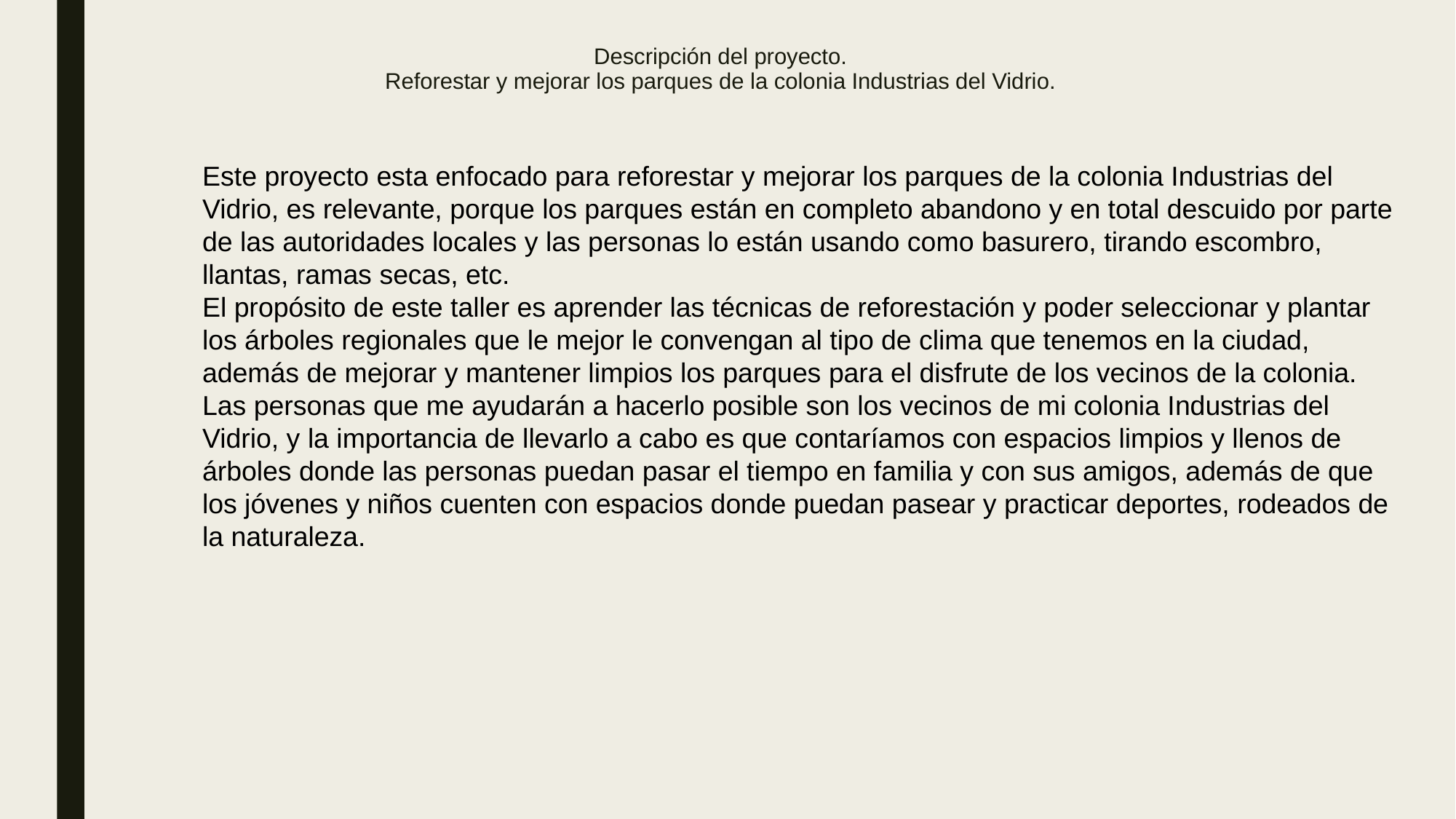

# Descripción del proyecto. Reforestar y mejorar los parques de la colonia Industrias del Vidrio.
Este proyecto esta enfocado para reforestar y mejorar los parques de la colonia Industrias del Vidrio, es relevante, porque los parques están en completo abandono y en total descuido por parte de las autoridades locales y las personas lo están usando como basurero, tirando escombro, llantas, ramas secas, etc.
El propósito de este taller es aprender las técnicas de reforestación y poder seleccionar y plantar los árboles regionales que le mejor le convengan al tipo de clima que tenemos en la ciudad, además de mejorar y mantener limpios los parques para el disfrute de los vecinos de la colonia.
Las personas que me ayudarán a hacerlo posible son los vecinos de mi colonia Industrias del Vidrio, y la importancia de llevarlo a cabo es que contaríamos con espacios limpios y llenos de árboles donde las personas puedan pasar el tiempo en familia y con sus amigos, además de que los jóvenes y niños cuenten con espacios donde puedan pasear y practicar deportes, rodeados de la naturaleza.